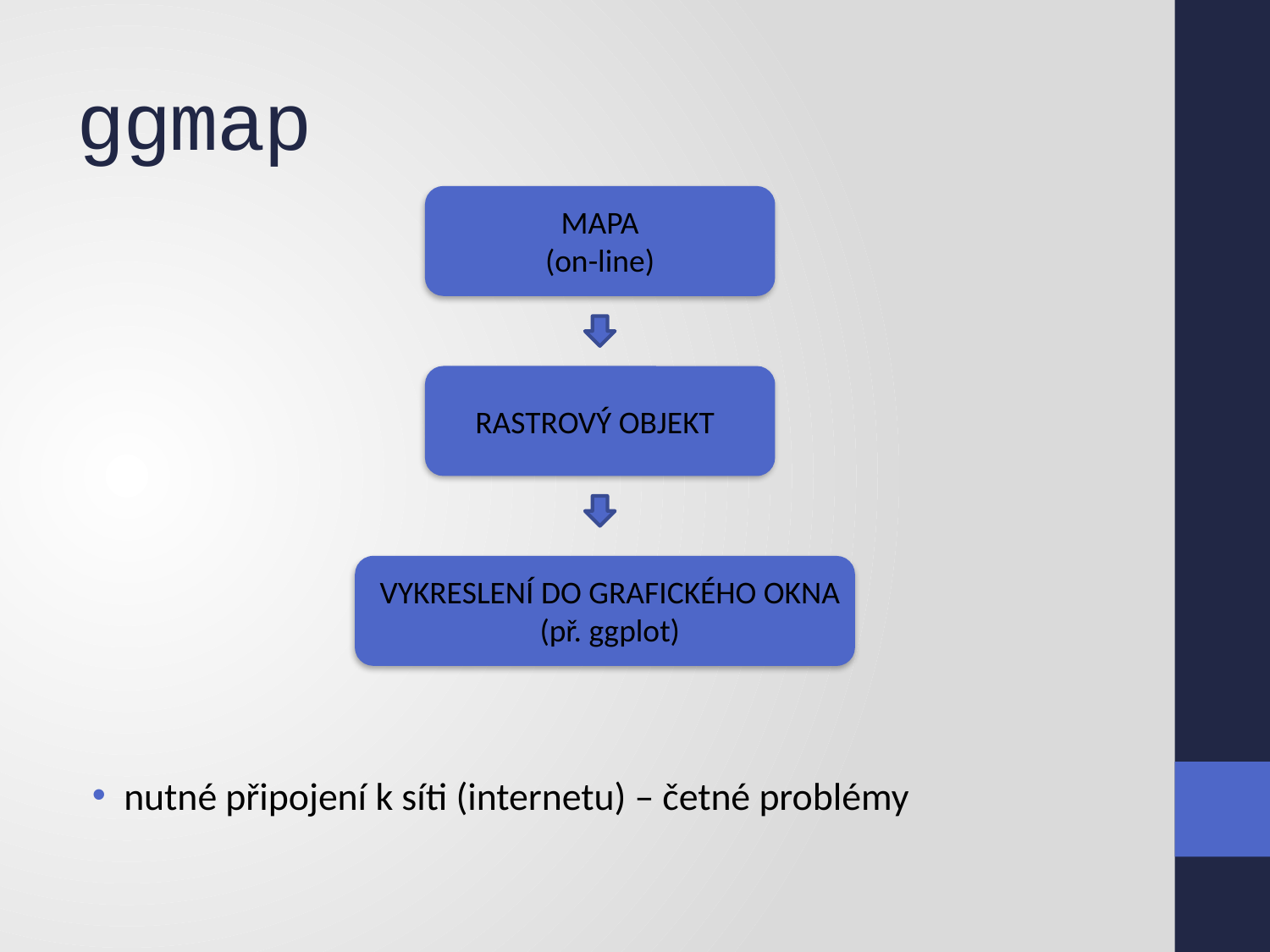

# ggmap

MAPA
(on-line)

nutné připojení k síti (internetu) – četné problémy

RASTROVÝ OBJEKT

VYKRESLENÍ DO GRAFICKÉHO OKNA (př. ggplot)